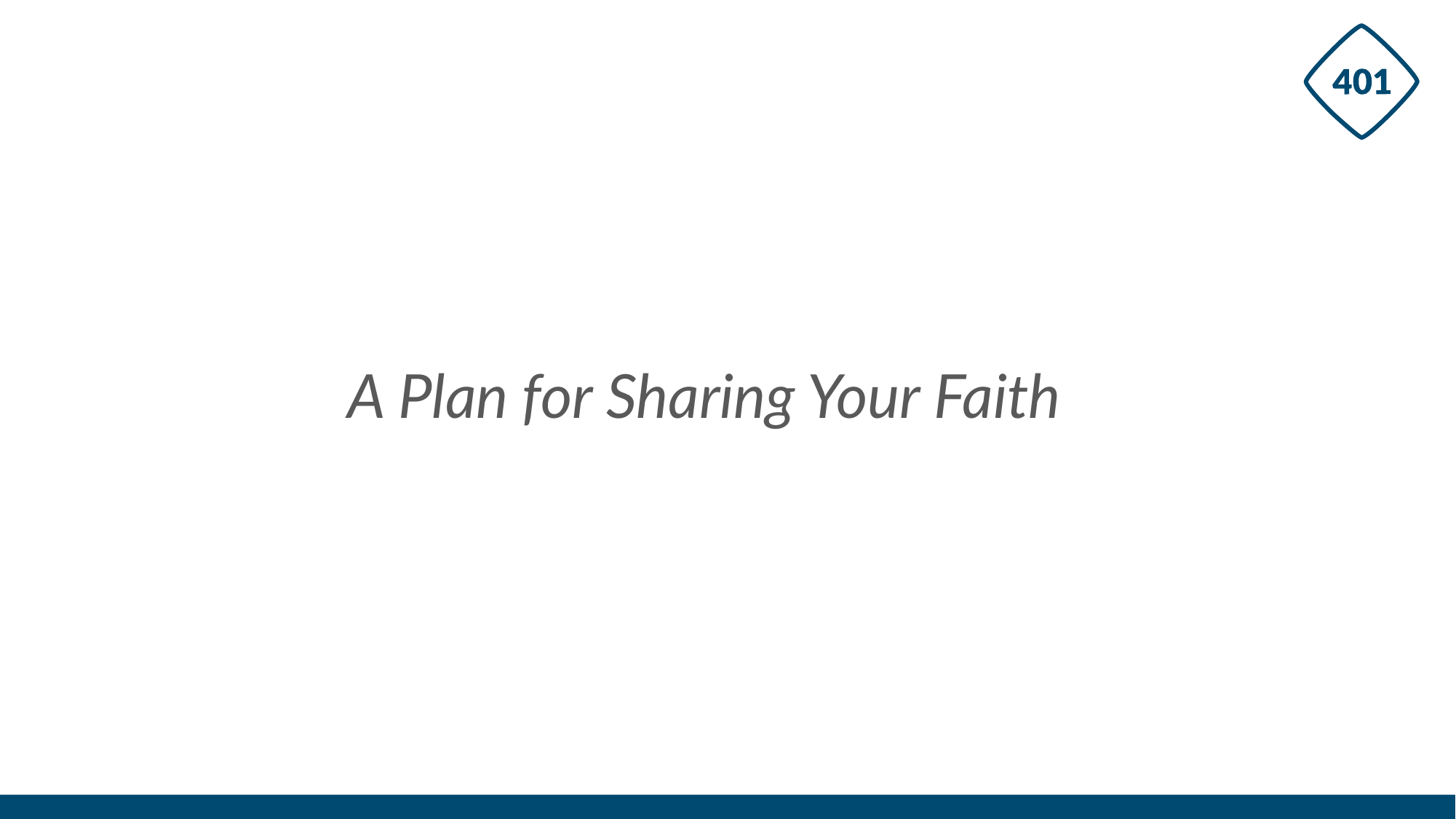

# A Plan for Sharing Your Faith